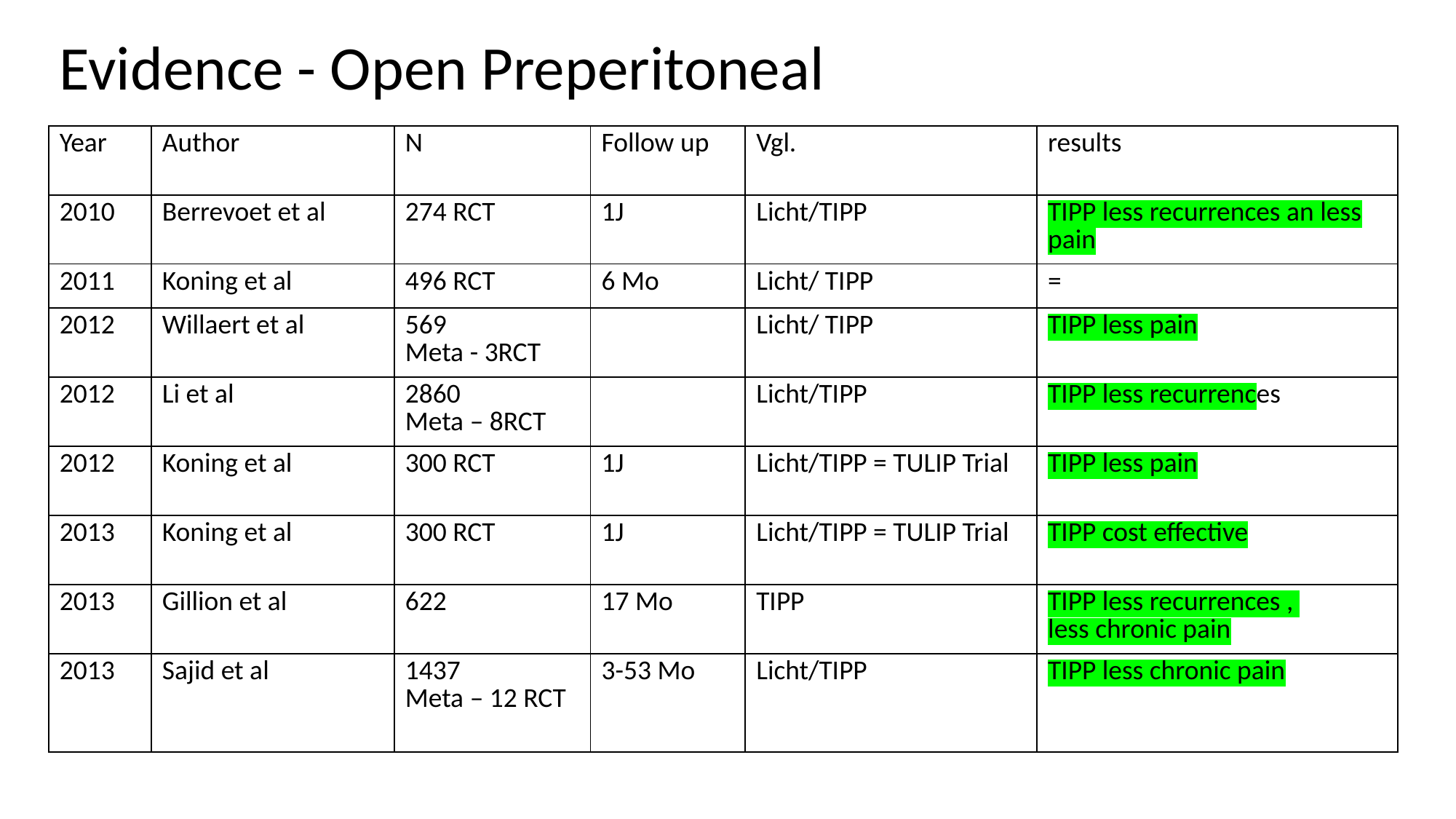

# Evidence - Open Preperitoneal
| Year | Author | N | Follow up | Vgl. | results |
| --- | --- | --- | --- | --- | --- |
| 2010 | Berrevoet et al | 274 RCT | 1J | Licht/TIPP | TIPP less recurrences an less pain |
| 2011 | Koning et al | 496 RCT | 6 Mo | Licht/ TIPP | = |
| 2012 | Willaert et al | 569 Meta - 3RCT |  | Licht/ TIPP | TIPP less pain |
| 2012 | Li et al | 2860 Meta – 8RCT |  | Licht/TIPP | TIPP less recurrences |
| 2012 | Koning et al | 300 RCT | 1J | Licht/TIPP = TULIP Trial | TIPP less pain |
| 2013 | Koning et al | 300 RCT | 1J | Licht/TIPP = TULIP Trial | TIPP cost effective |
| 2013 | Gillion et al | 622 | 17 Mo | TIPP | TIPP less recurrences , less chronic pain |
| 2013 | Sajid et al | 1437 Meta – 12 RCT | 3-53 Mo | Licht/TIPP | TIPP less chronic pain |